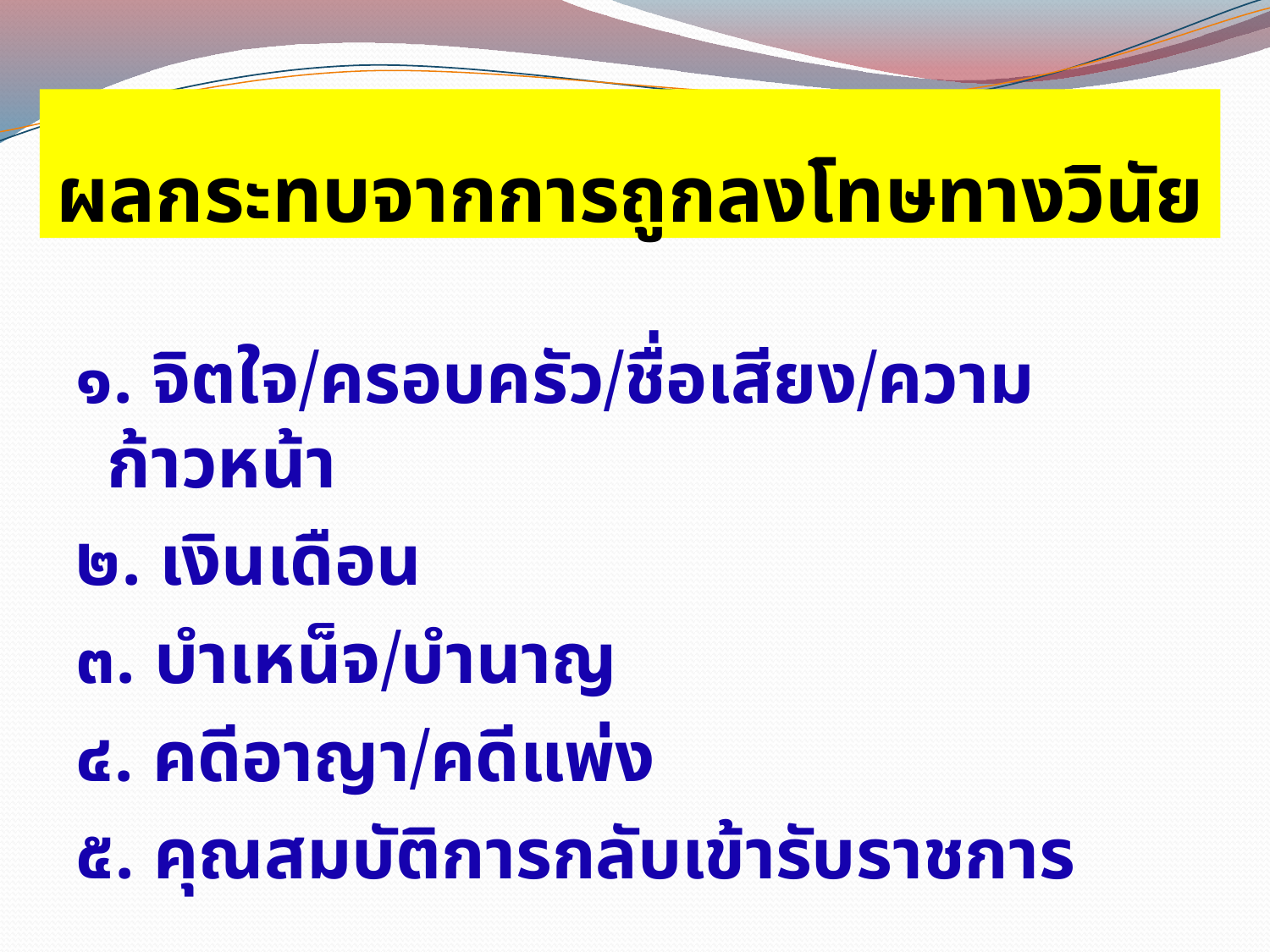

# ผลกระทบจากการถูกลงโทษทางวินัย
๑. จิตใจ/ครอบครัว/ชื่อเสียง/ความก้าวหน้า
๒. เงินเดือน
๓. บำเหน็จ/บำนาญ
๔. คดีอาญา/คดีแพ่ง
๕. คุณสมบัติการกลับเข้ารับราชการ